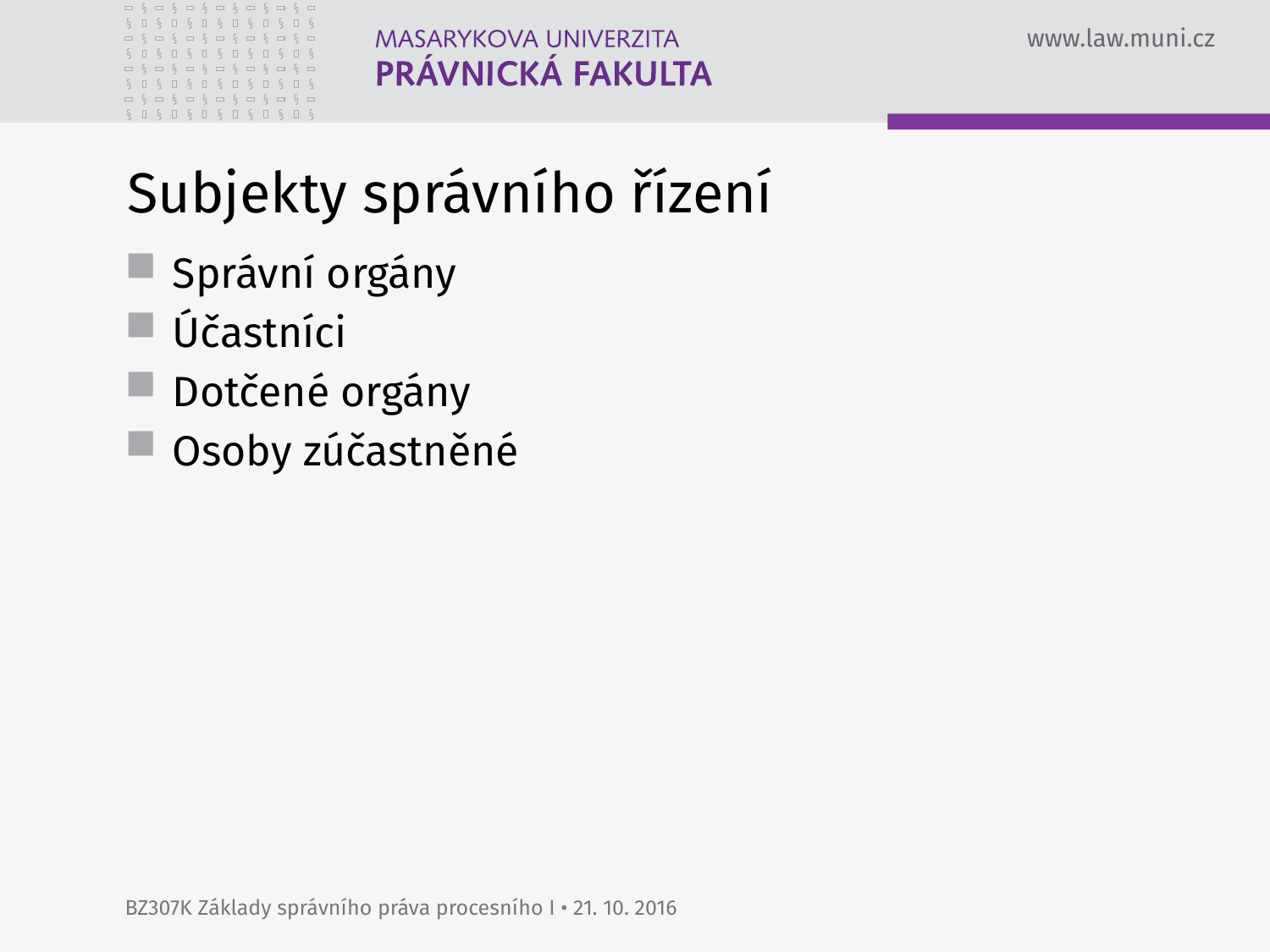

# Subjekty správního řízení
Správní orgány
Účastníci
Dotčené orgány
Osoby zúčastněné
BZ307K Základy správního práva procesního I • 21. 10. 2016